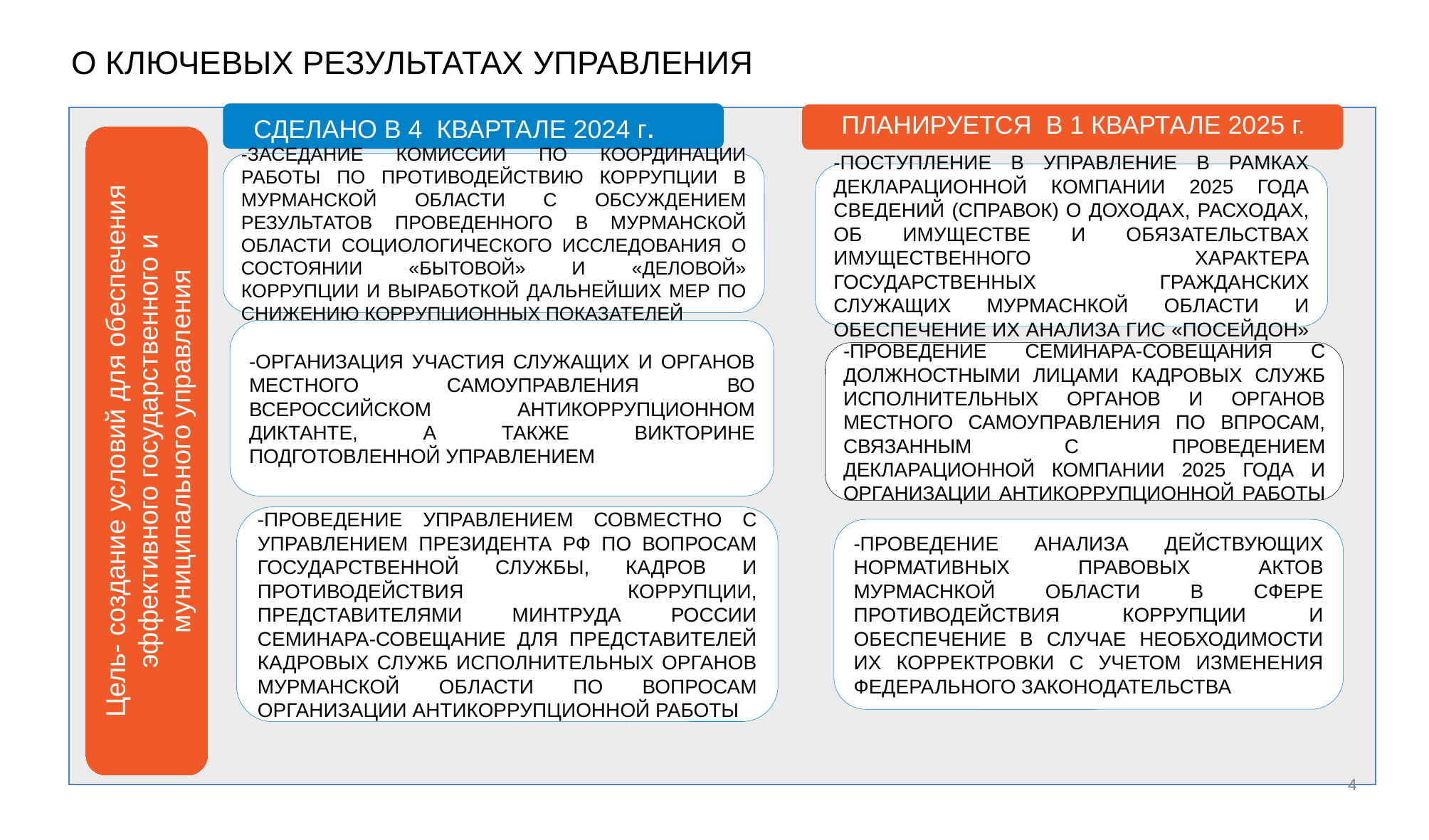

О КЛЮЧЕВЫХ РЕЗУЛЬТАТАХ УПРАВЛЕНИЯ
СДЕЛАНО В 4  КВАРТАЛЕ 2024 г.
ПЛАНИРУЕТСЯ  В 1 КВАРТАЛЕ 2025 г.

-заседание Комиссии по координации работы по противодействию коррупции в мурманской области с обсуждением результатов проведенного в Мурманской области социологического исследования о состоянии «бытовой» и «деловой» коррупции и выработкой дальнейших мер по снижению коррупционных показателей
-ПОСТУПЛЕНИЕ В УПРАВЛЕНИЕ В РАМКАХ ДЕКЛАРАЦИОННОЙ КОМПАНИИ 2025 ГОДА СВЕДЕНИЙ (СПРАВОК) О ДОХОДАХ, РАСХОДАХ, ОБ ИМУЩЕСТВЕ И ОБЯЗАТЕЛЬСТВАХ ИМУЩЕСТВЕННОГО ХАРАКТЕРА ГОСУДАРСТВЕННЫХ ГРАЖДАНСКИХ СЛУЖАЩИХ МУРМАСНКОЙ ОБЛАСТИ И ОБЕСПЕЧЕНИЕ ИХ АНАЛИЗА гис «поСЕЙДОН»
-ОРГАНИЗАЦИЯ УЧАСТИЯ СЛУЖАЩИХ И ОРГАНОВ МЕСТНОГО САМОУПРАВЛЕНИЯ ВО ВСЕРОССИЙСКОМ АНТИКОРРУПЦИОННОМ ДИКТАНТЕ, А ТАКЖЕ ВИКТОРИНЕ ПОДГОТОВЛЕННОЙ УПРАВЛЕНИЕМ
-ПРОВЕДЕНИЕ СЕМИНАРА-СОВЕЩАНИЯ С ДОЛЖНОСТНЫМИ ЛИЦАМИ КАДРОВЫХ СЛУЖБ ИСПОЛНИТЕЛЬНЫХ ОРГАНОВ И ОРГАНОВ МЕСТНОГО САМОУПРАВЛЕНИЯ ПО ВПРОСАМ, СВЯЗАННЫМ С ПРОВЕДЕНИЕМ ДЕКЛАРАЦИОННОЙ КОМПАНИИ 2025 ГОДА И ОРГАНИЗАЦИИ АНТИКОРРУПЦИОННОЙ РАБОТЫ
Цель- создание условий для обеспечения эффективного государственного и муниципального управления
-Проведение Управлением совместно с Управлением Президента РФ по вопросам государственной службы, кадров и противодействия коррупции, представителями Минтруда России семинара-совещание для представителей кадровых служб исполнительных органов Мурманской области по вопросам организации антикоррупционной работы
-ПРОВЕДЕНИЕ АНАЛИЗА ДЕЙСТВУЮЩИХ НОРМАТИВНЫХ ПРАВОВЫХ АКТОВ МУРМАСНКОЙ ОБЛАСТИ В СФЕРЕ ПРОТИВОДЕЙСТВИЯ КОРРУПЦИИ И ОБЕСПЕЧЕНИЕ В СЛУЧАЕ НЕОБХОДИМОСТИ ИХ КОРРЕКТРОВКИ С УЧЕТОМ ИЗМЕНЕНИЯ ФЕДЕРАЛЬНОГО ЗАКОНОДАТЕЛЬСТВА
4